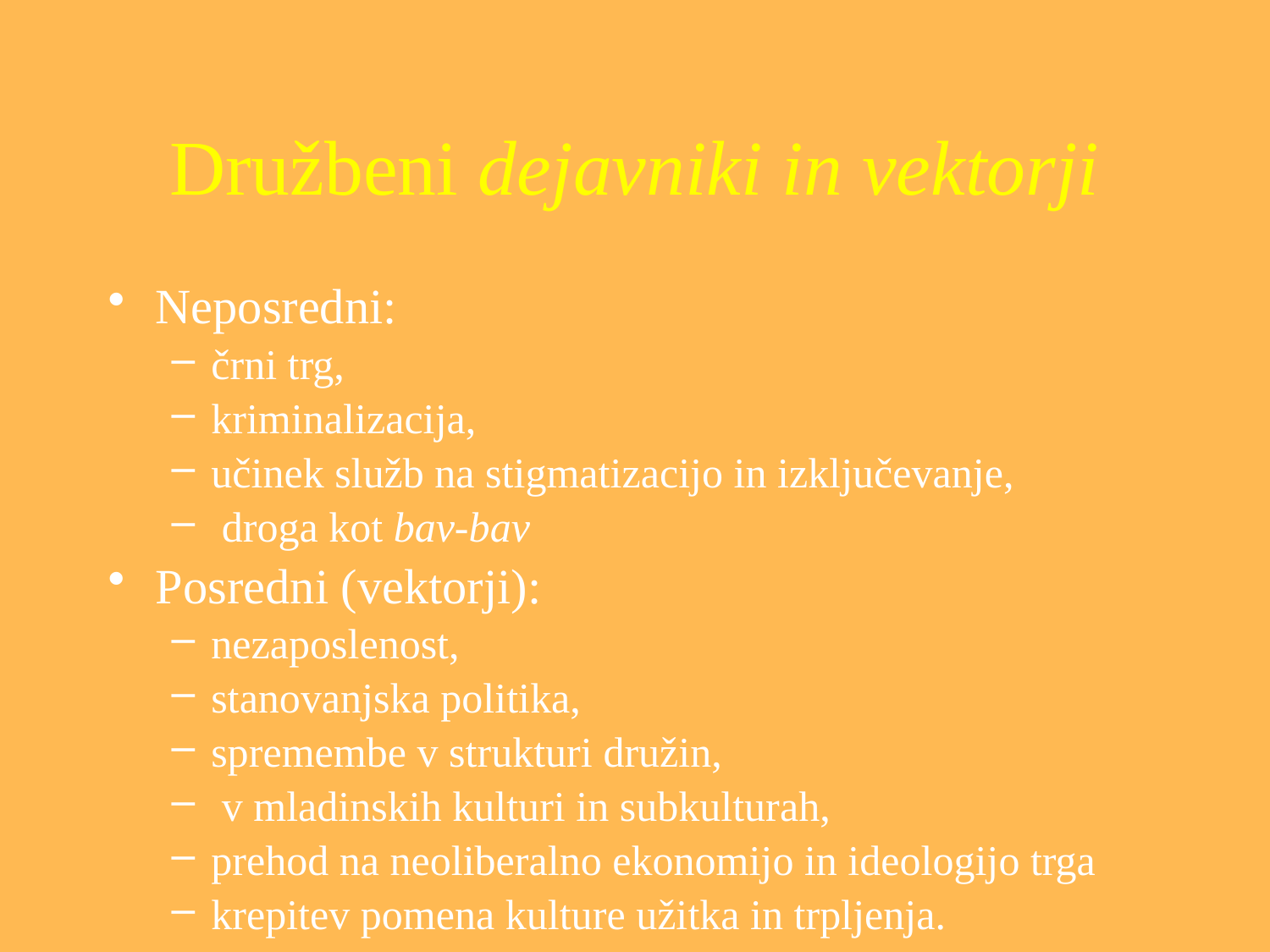

# Družbeni dejavniki in vektorji
Neposredni:
črni trg,
kriminalizacija,
učinek služb na stigmatizacijo in izključevanje,
 droga kot bav-bav
Posredni (vektorji):
nezaposlenost,
stanovanjska politika,
spremembe v strukturi družin,
 v mladinskih kulturi in subkulturah,
prehod na neoliberalno ekonomijo in ideologijo trga
krepitev pomena kulture užitka in trpljenja.